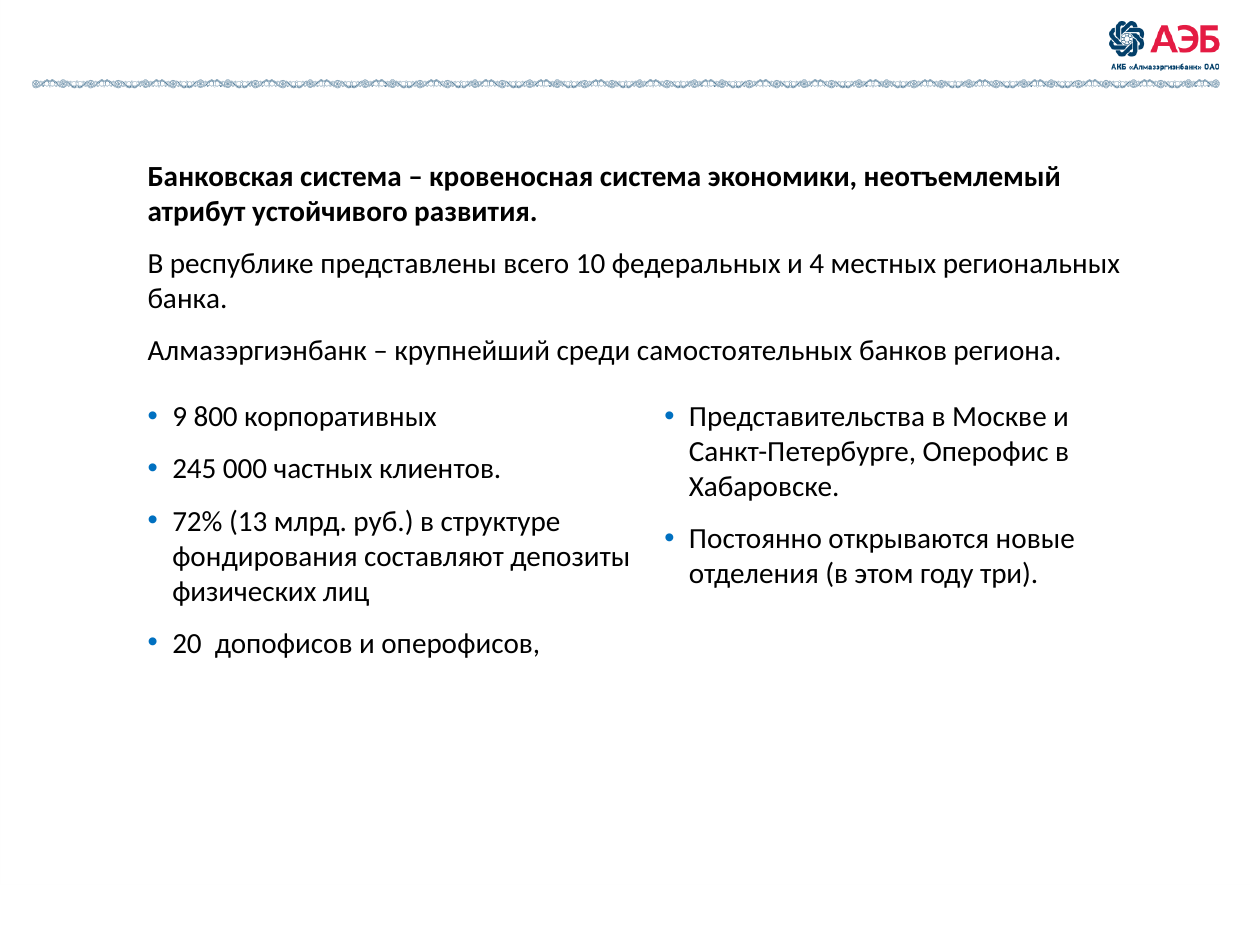

Банковская система – кровеносная система экономики, неотъемлемый атрибут устойчивого развития.
В республике представлены всего 10 федеральных и 4 местных региональных банка.
Алмазэргиэнбанк – крупнейший среди самостоятельных банков региона.
9 800 корпоративных
245 000 частных клиентов.
72% (13 млрд. руб.) в структуре фондирования составляют депозиты физических лиц
20  допофисов и оперофисов,
Представительства в Москве и Санкт-Петербурге, Оперофис в Хабаровске.
Постоянно открываются новые отделения (в этом году три).